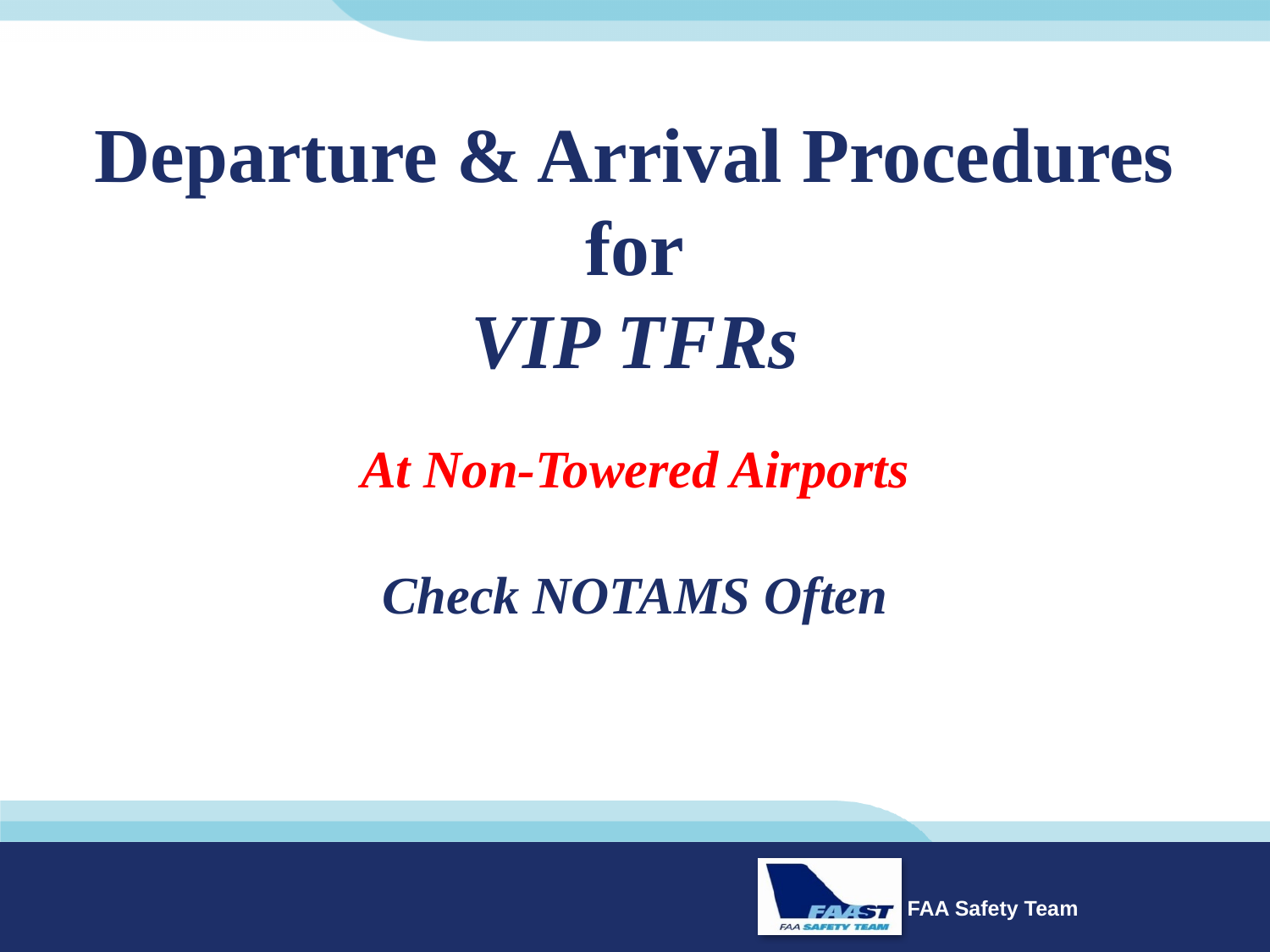

# Departure & Arrival Procedures for VIP TFRs At Non-Towered Airports Check NOTAMS Often